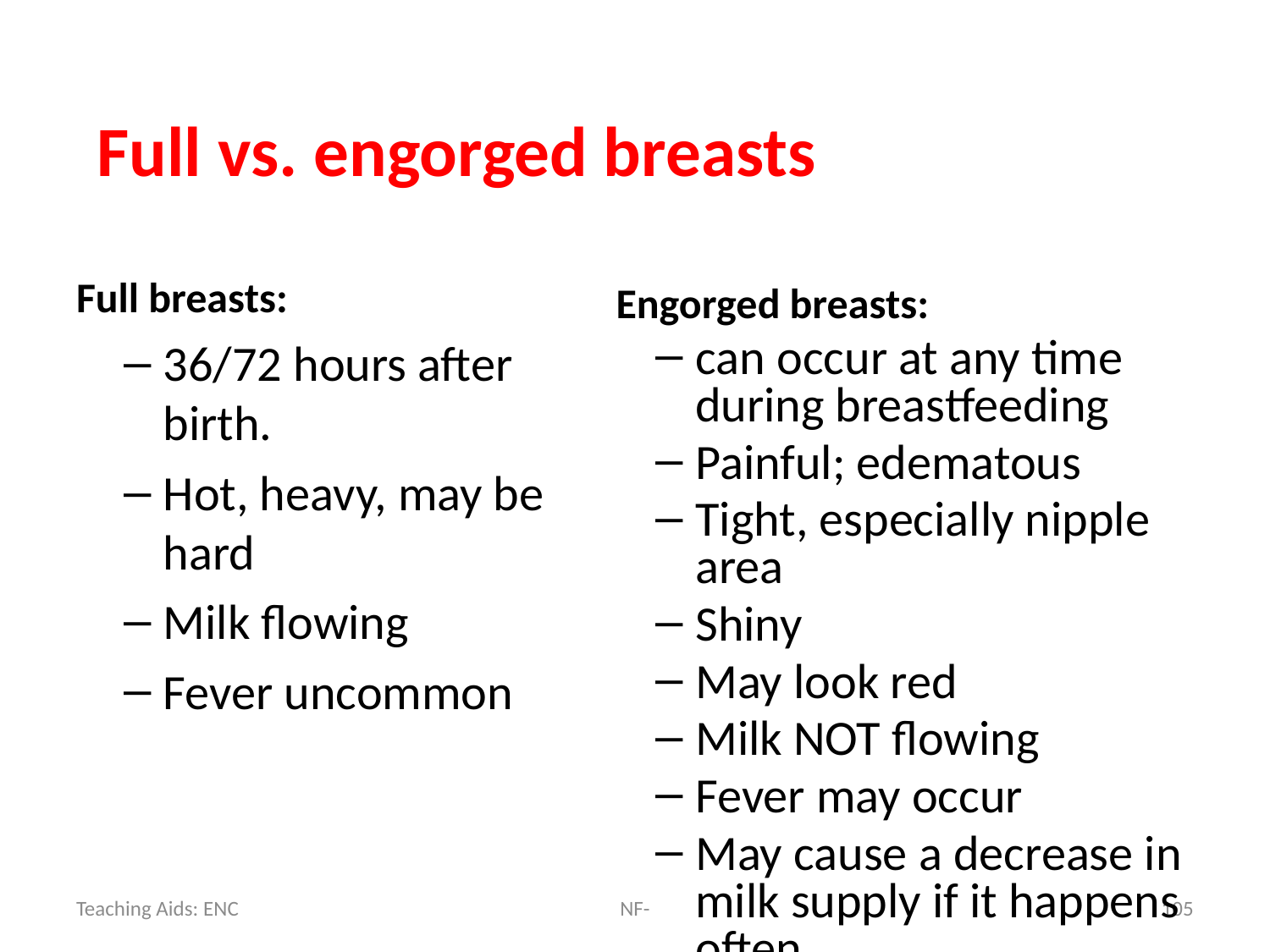

Full vs. engorged breasts
Full breasts:
36/72 hours after birth.
Hot, heavy, may be hard
Milk flowing
Fever uncommon

Engorged breasts:
can occur at any time during breastfeeding
Painful; edematous
Tight, especially nipple area
Shiny
May look red
Milk NOT flowing
Fever may occur
May cause a decrease in milk supply if it happens often
NF-
105
Teaching Aids: ENC